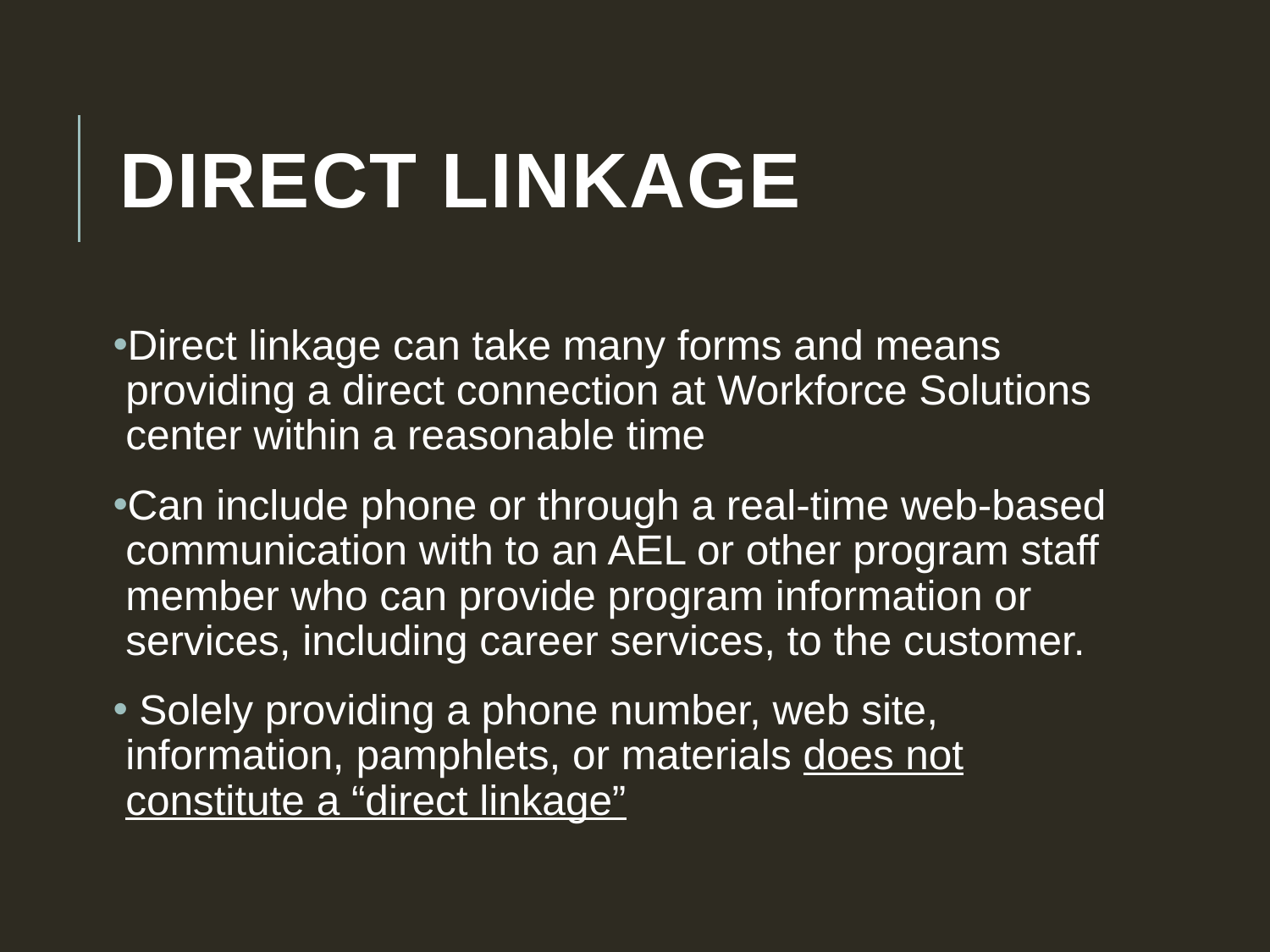

# Direct Linkage
Direct linkage can take many forms and means providing a direct connection at Workforce Solutions center within a reasonable time
Can include phone or through a real-time web-based communication with to an AEL or other program staff member who can provide program information or services, including career services, to the customer.
 Solely providing a phone number, web site, information, pamphlets, or materials does not constitute a “direct linkage”